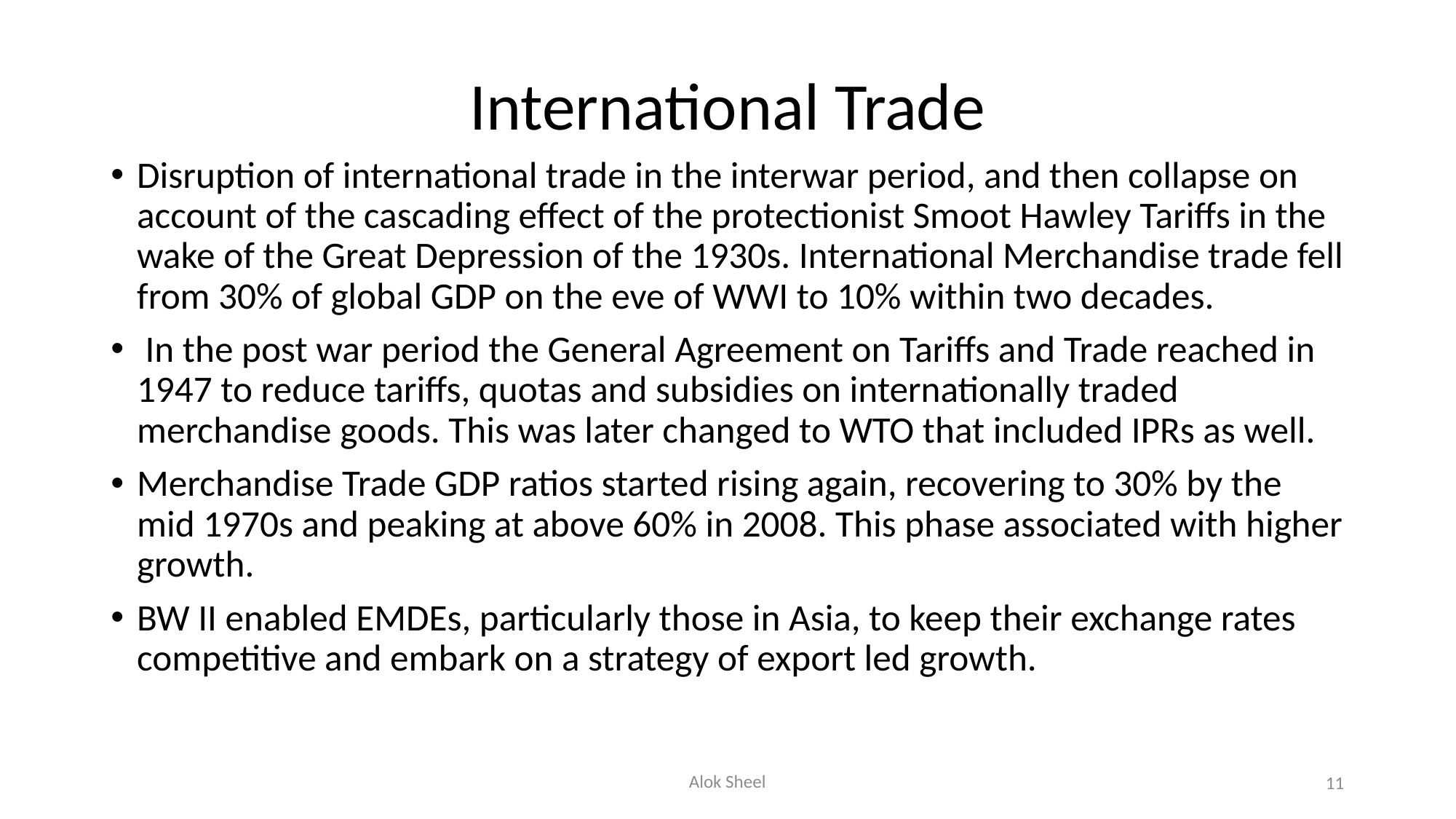

# International Trade
Disruption of international trade in the interwar period, and then collapse on account of the cascading effect of the protectionist Smoot Hawley Tariffs in the wake of the Great Depression of the 1930s. International Merchandise trade fell from 30% of global GDP on the eve of WWI to 10% within two decades.
 In the post war period the General Agreement on Tariffs and Trade reached in 1947 to reduce tariffs, quotas and subsidies on internationally traded merchandise goods. This was later changed to WTO that included IPRs as well.
Merchandise Trade GDP ratios started rising again, recovering to 30% by the mid 1970s and peaking at above 60% in 2008. This phase associated with higher growth.
BW II enabled EMDEs, particularly those in Asia, to keep their exchange rates competitive and embark on a strategy of export led growth.
Alok Sheel
11